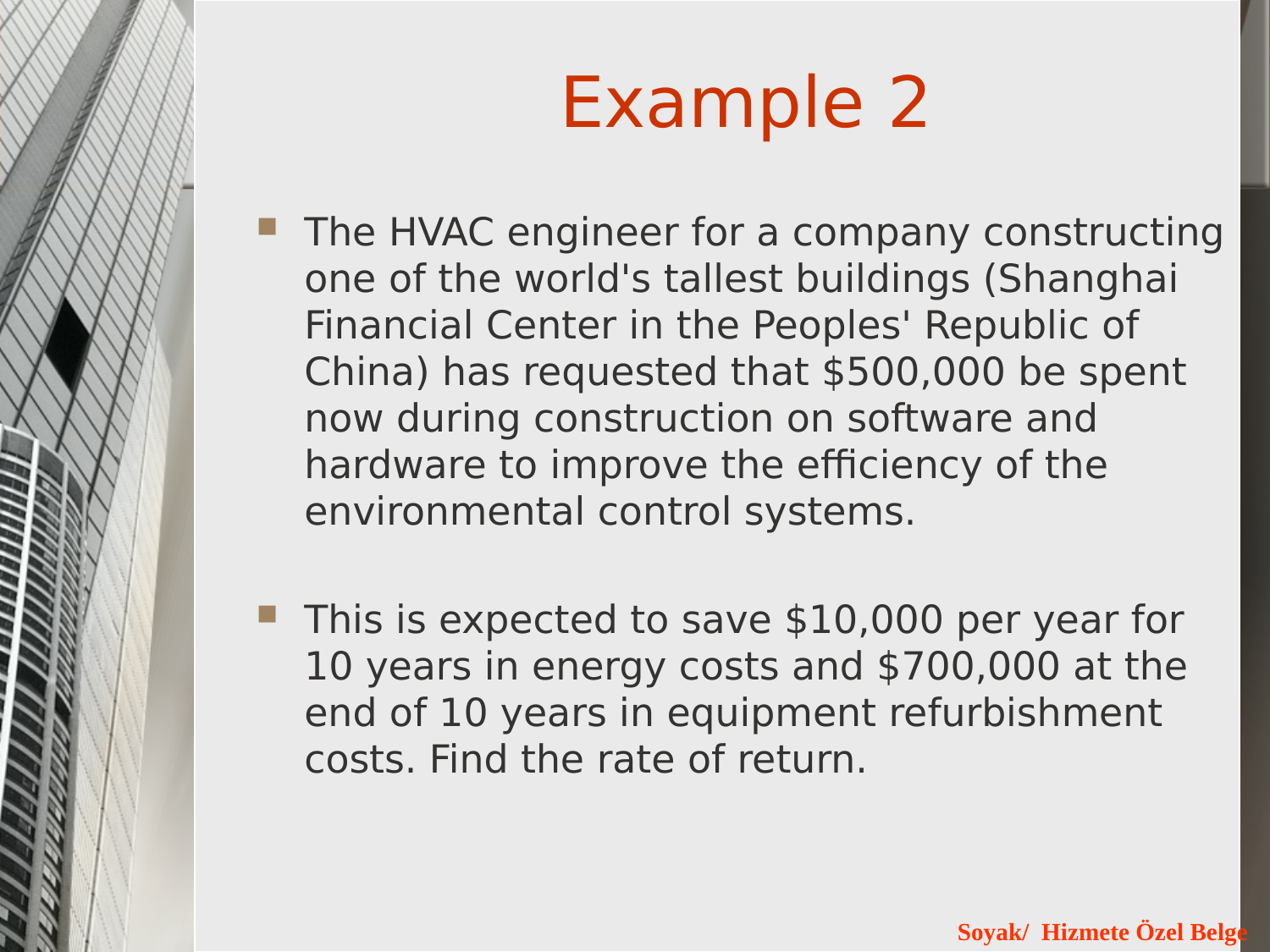

# Example 2
The HVAC engineer for a company constructing one of the world's tallest buildings (Shanghai Financial Center in the Peoples' Republic of China) has requested that $500,000 be spent now during construction on software and hardware to improve the efficiency of the environmental control systems.

This is expected to save $10,000 per year for 10 years in energy costs and $700,000 at the end of 10 years in equipment refurbishment costs. Find the rate of return.